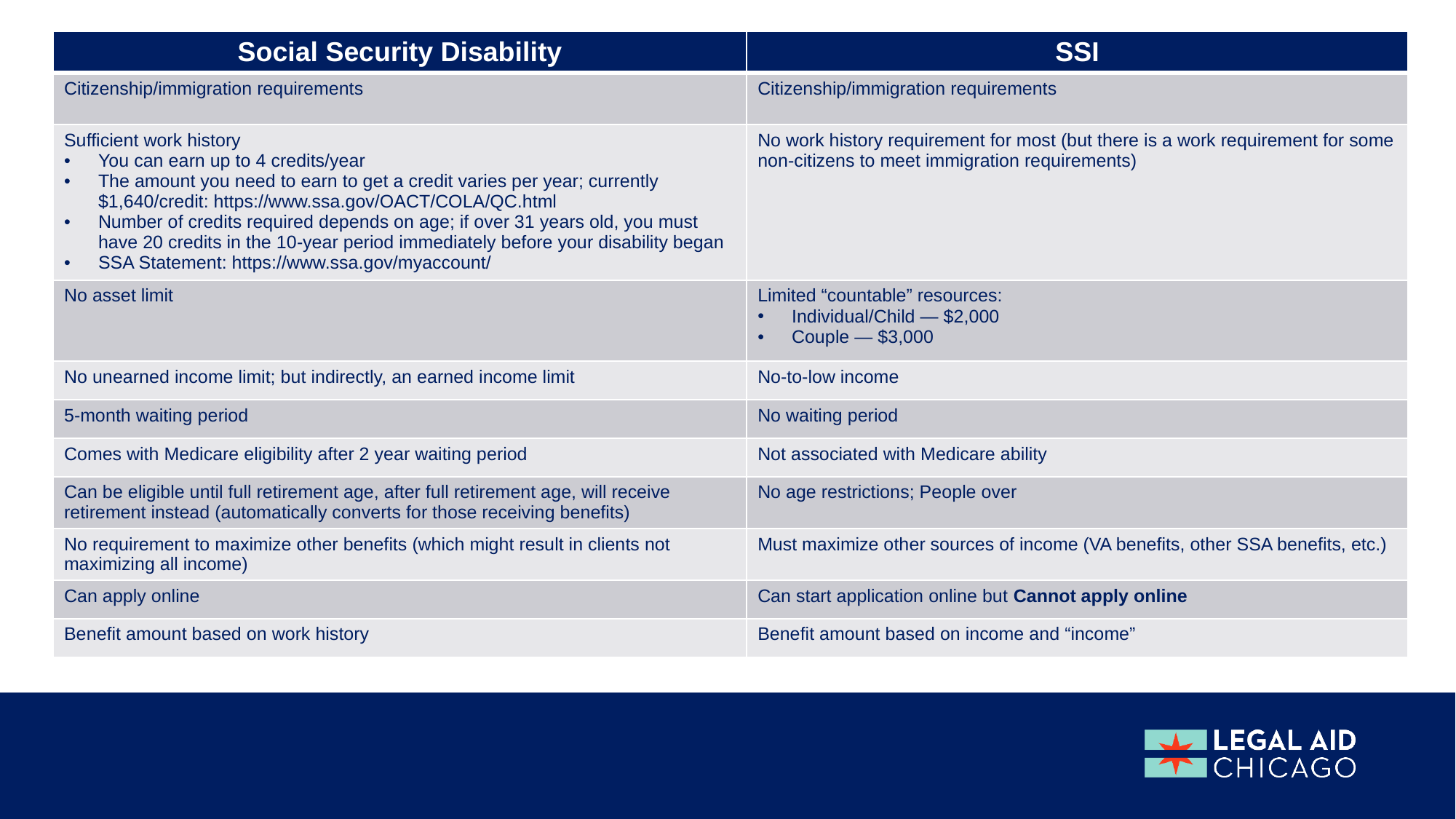

| Social Security Disability | SSI |
| --- | --- |
| Citizenship/immigration requirements | Citizenship/immigration requirements |
| Sufficient work history You can earn up to 4 credits/year The amount you need to earn to get a credit varies per year; currently $1,640/credit: https://www.ssa.gov/OACT/COLA/QC.html Number of credits required depends on age; if over 31 years old, you must have 20 credits in the 10-year period immediately before your disability began SSA Statement: https://www.ssa.gov/myaccount/ | No work history requirement for most (but there is a work requirement for some non-citizens to meet immigration requirements) |
| No asset limit | Limited “countable” resources: Individual/Child — $2,000 Couple — $3,000 |
| No unearned income limit; but indirectly, an earned income limit | No-to-low income |
| 5-month waiting period | No waiting period |
| Comes with Medicare eligibility after 2 year waiting period | Not associated with Medicare ability |
| Can be eligible until full retirement age, after full retirement age, will receive retirement instead (automatically converts for those receiving benefits) | No age restrictions; People over |
| No requirement to maximize other benefits (which might result in clients not maximizing all income) | Must maximize other sources of income (VA benefits, other SSA benefits, etc.) |
| Can apply online | Can start application online but Cannot apply online |
| Benefit amount based on work history | Benefit amount based on income and “income” |